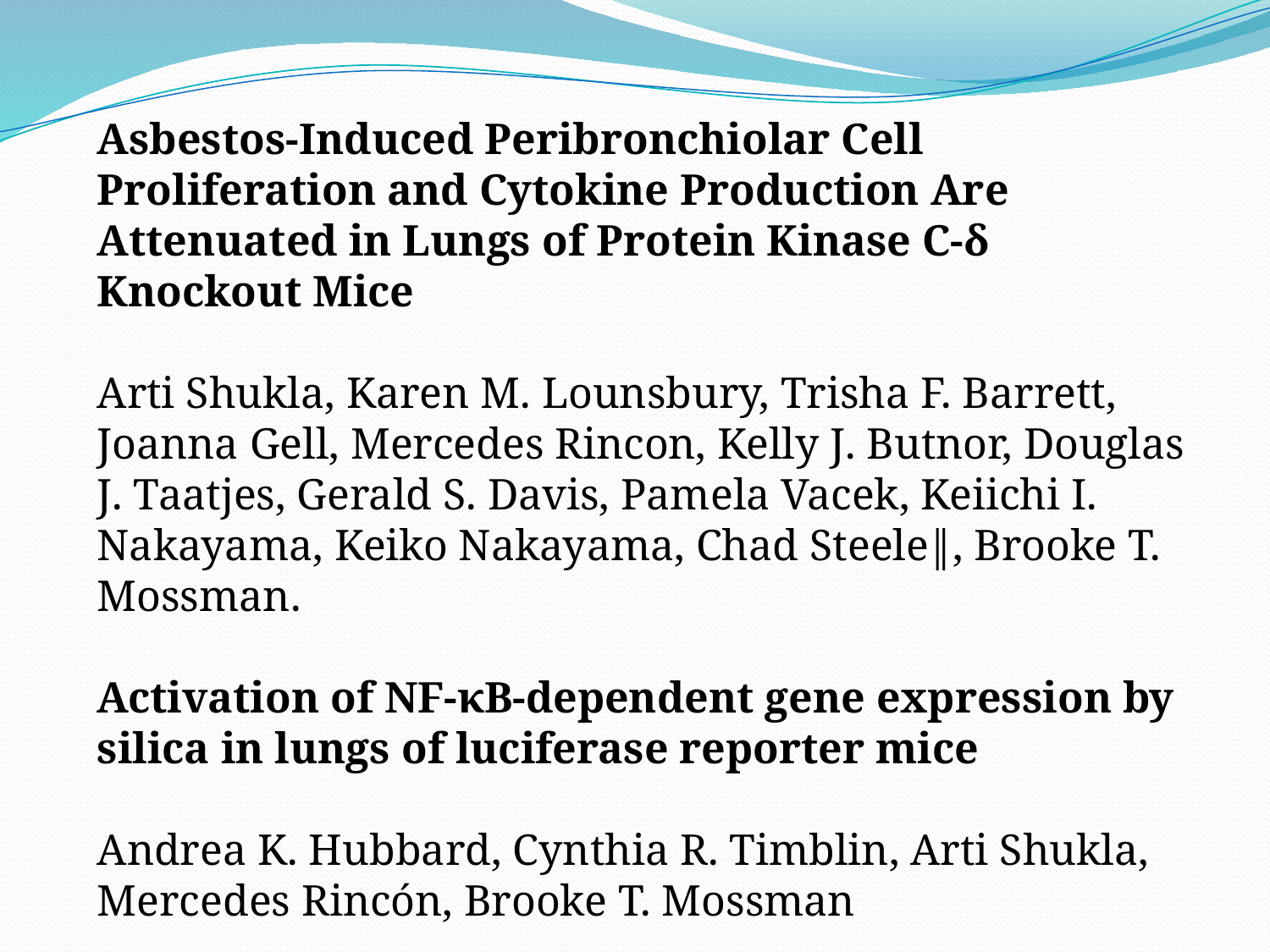

Asbestos-Induced Peribronchiolar Cell Proliferation and Cytokine Production Are Attenuated in Lungs of Protein Kinase C-δ Knockout Mice

Arti Shukla, Karen M. Lounsbury, Trisha F. Barrett, Joanna Gell, Mercedes Rincon, Kelly J. Butnor, Douglas J. Taatjes, Gerald S. Davis, Pamela Vacek, Keiichi I. Nakayama, Keiko Nakayama, Chad Steele‖, Brooke T. Mossman.

Activation of NF-κB-dependent gene expression by silica in lungs of luciferase reporter mice

Andrea K. Hubbard, Cynthia R. Timblin, Arti Shukla, Mercedes Rincón, Brooke T. Mossman